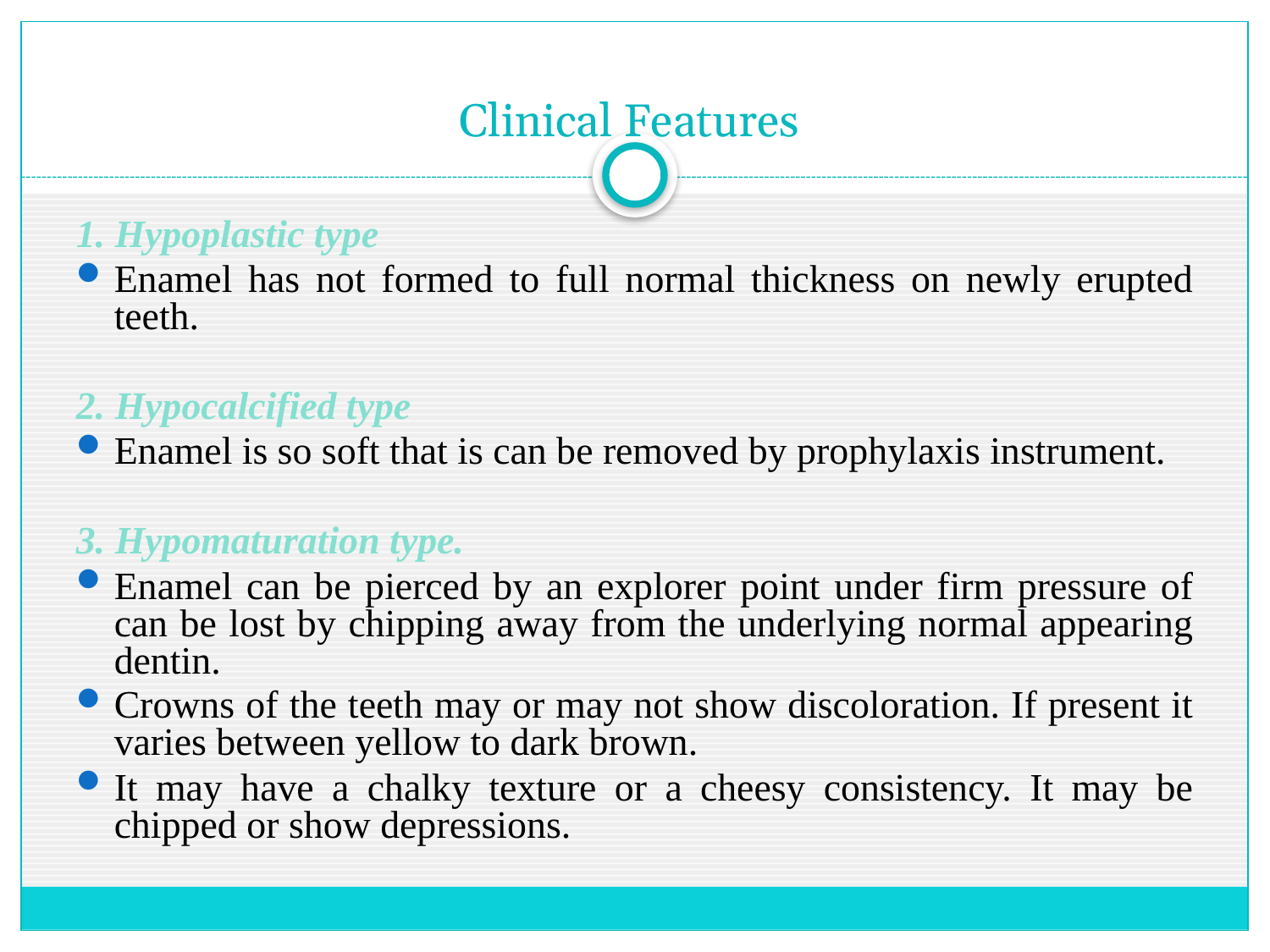

# Clinical Features
1. Hypoplastic type
Enamel has not formed to full normal thickness on newly erupted teeth.

2. Hypocalcified type
Enamel is so soft that is can be removed by prophylaxis instrument.

3. Hypomaturation type.
Enamel can be pierced by an explorer point under firm pressure of can be lost by chipping away from the underlying normal appearing dentin.
Crowns of the teeth may or may not show discoloration. If present it varies between yellow to dark brown.
It may have a chalky texture or a cheesy consistency. It may be chipped or show depressions.